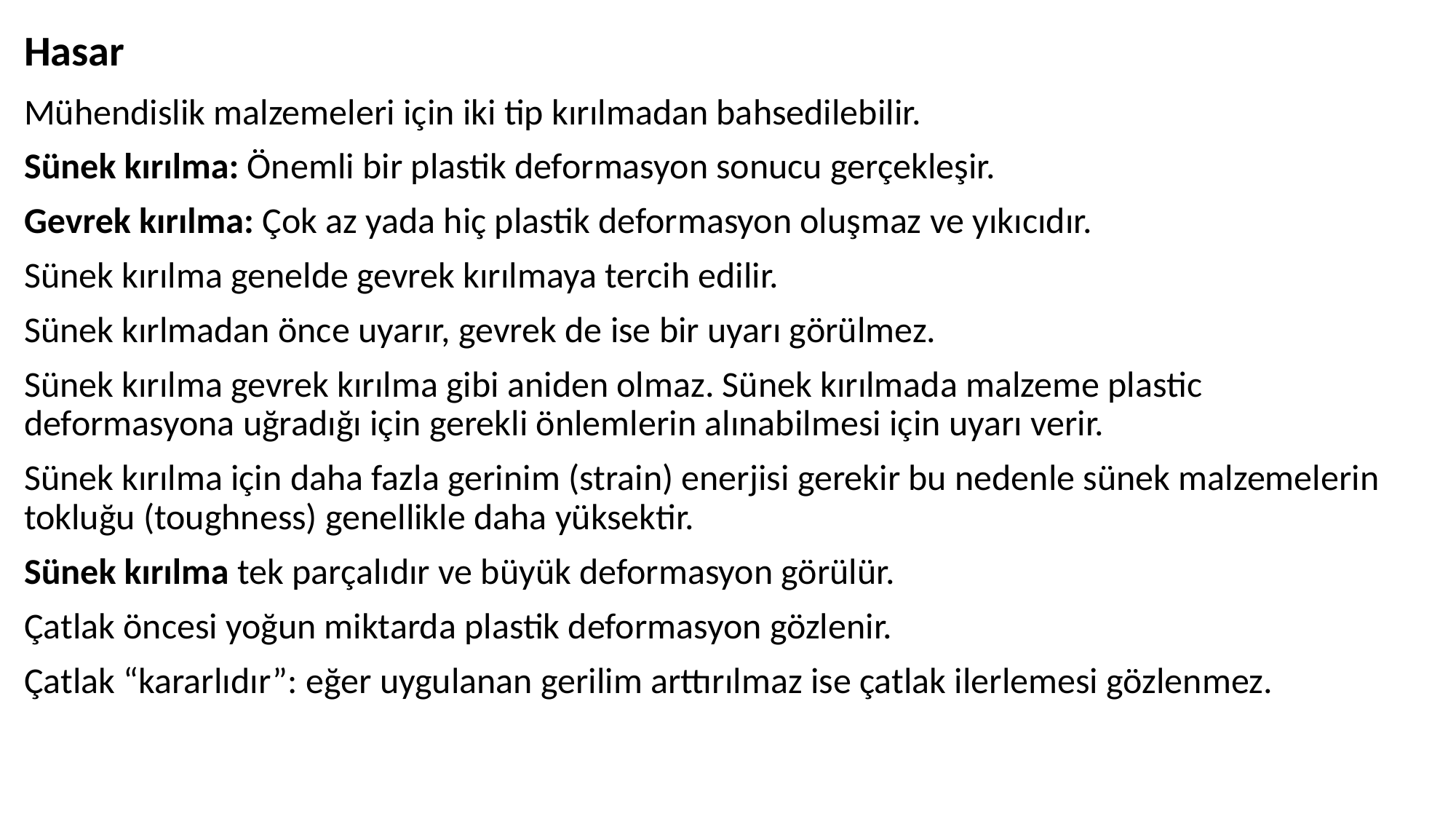

# Hasar
Mühendislik malzemeleri için iki tip kırılmadan bahsedilebilir.
Sünek kırılma: Önemli bir plastik deformasyon sonucu gerçekleşir.
Gevrek kırılma: Çok az yada hiç plastik deformasyon oluşmaz ve yıkıcıdır.
Sünek kırılma genelde gevrek kırılmaya tercih edilir.
Sünek kırlmadan önce uyarır, gevrek de ise bir uyarı görülmez.
Sünek kırılma gevrek kırılma gibi aniden olmaz. Sünek kırılmada malzeme plastic deformasyona uğradığı için gerekli önlemlerin alınabilmesi için uyarı verir.
Sünek kırılma için daha fazla gerinim (strain) enerjisi gerekir bu nedenle sünek malzemelerin tokluğu (toughness) genellikle daha yüksektir.
Sünek kırılma tek parçalıdır ve büyük deformasyon görülür.
Çatlak öncesi yoğun miktarda plastik deformasyon gözlenir.
Çatlak “kararlıdır”: eğer uygulanan gerilim arttırılmaz ise çatlak ilerlemesi gözlenmez.